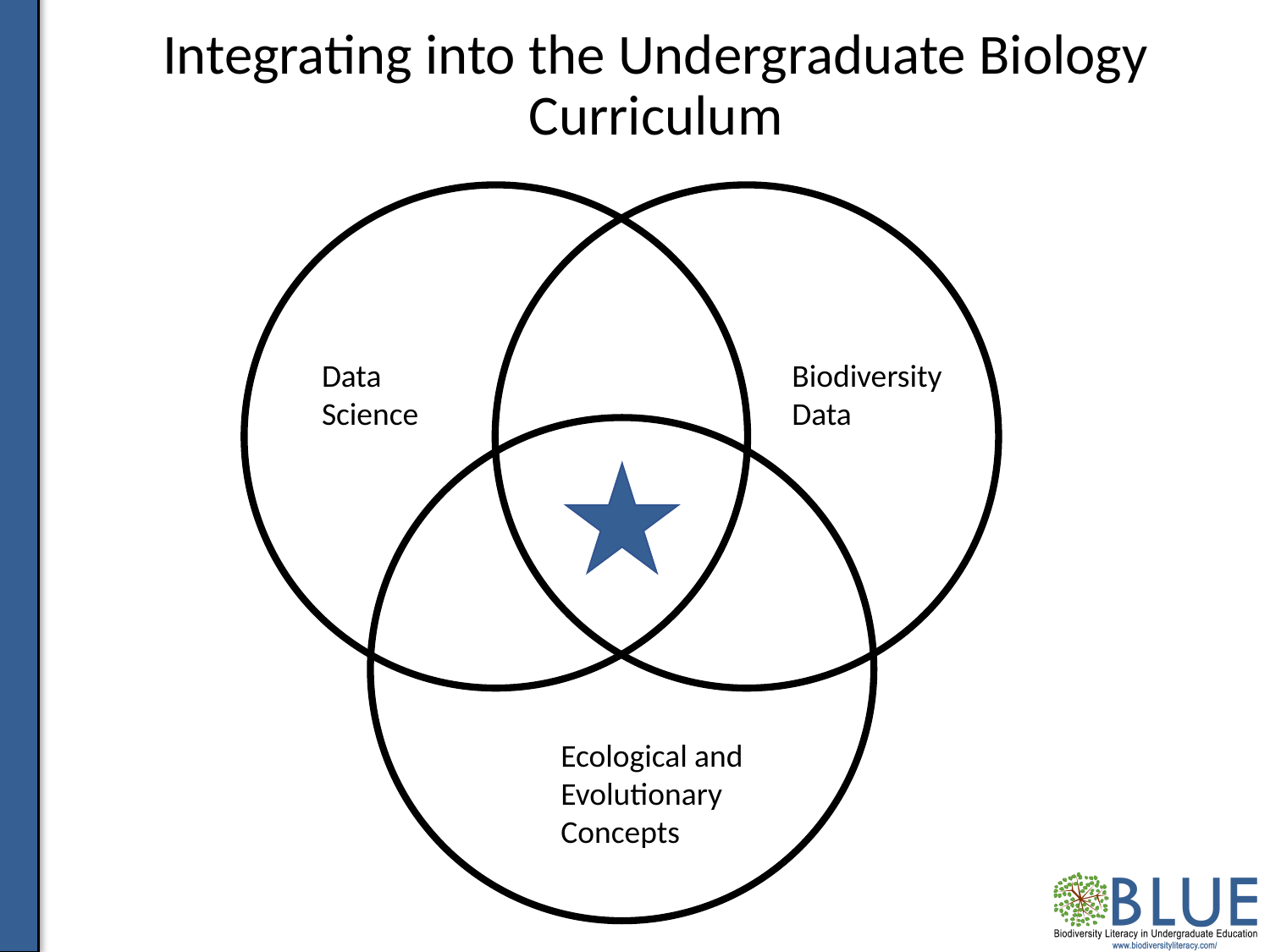

# Integrating into the Undergraduate Biology Curriculum

Biodiversity Data
Data Science

Ecological and Evolutionary
Concepts